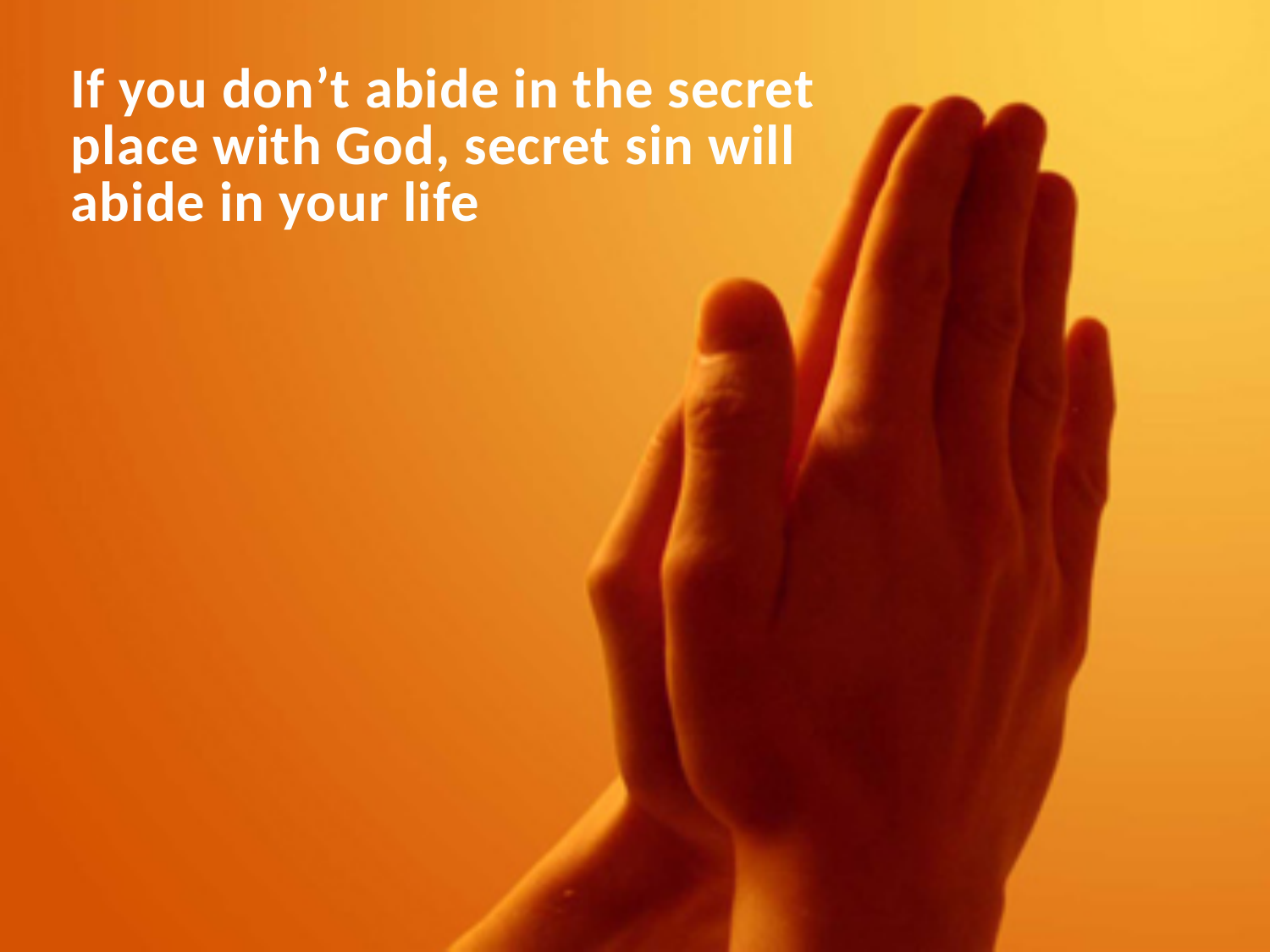

If you don’t abide in the secret place with God, secret sin will abide in your life